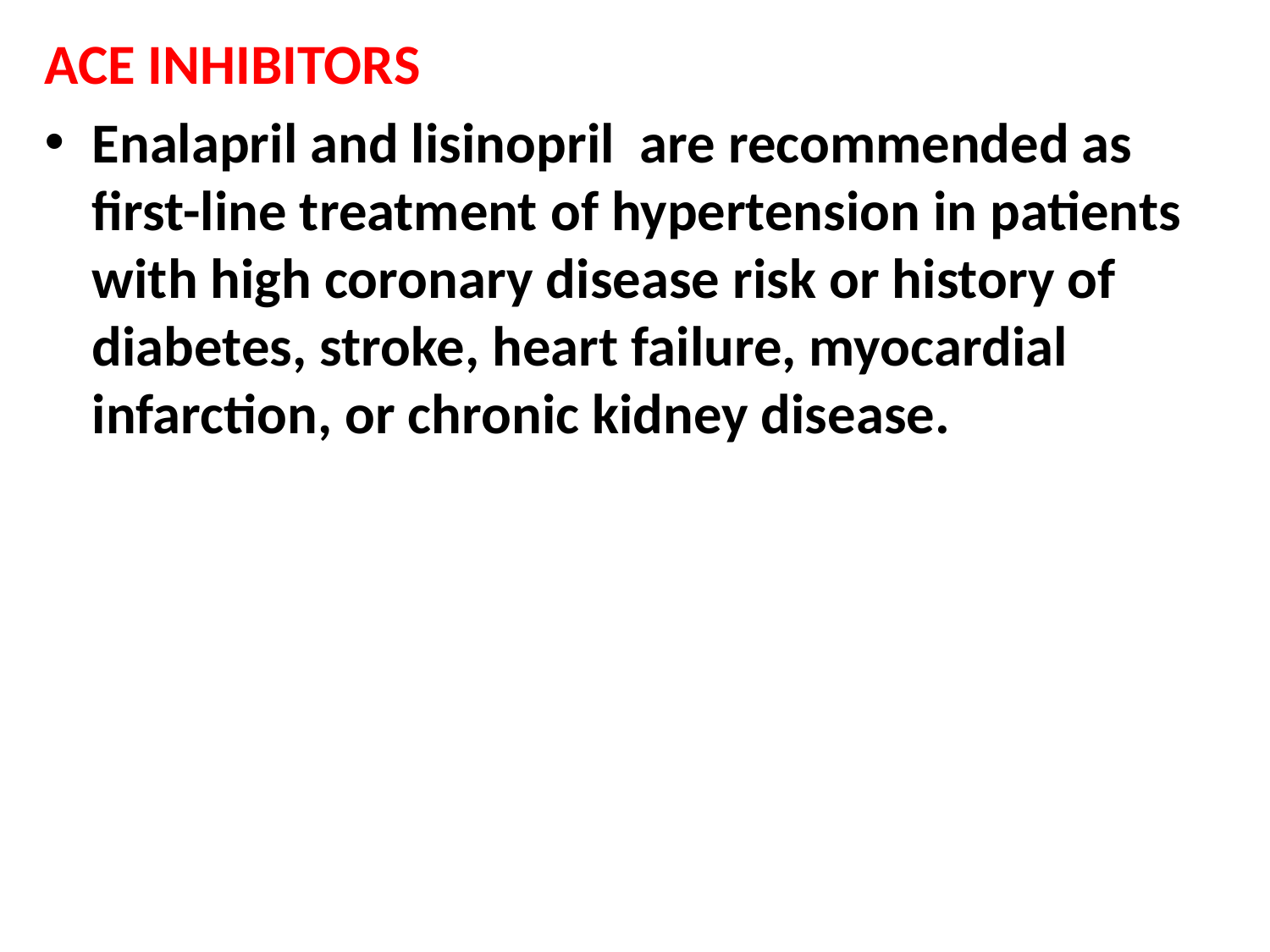

ACE INHIBITORS
Enalapril and lisinopril  are recommended as first-line treatment of hypertension in patients with high coronary disease risk or history of diabetes, stroke, heart failure, myocardial infarction, or chronic kidney disease.